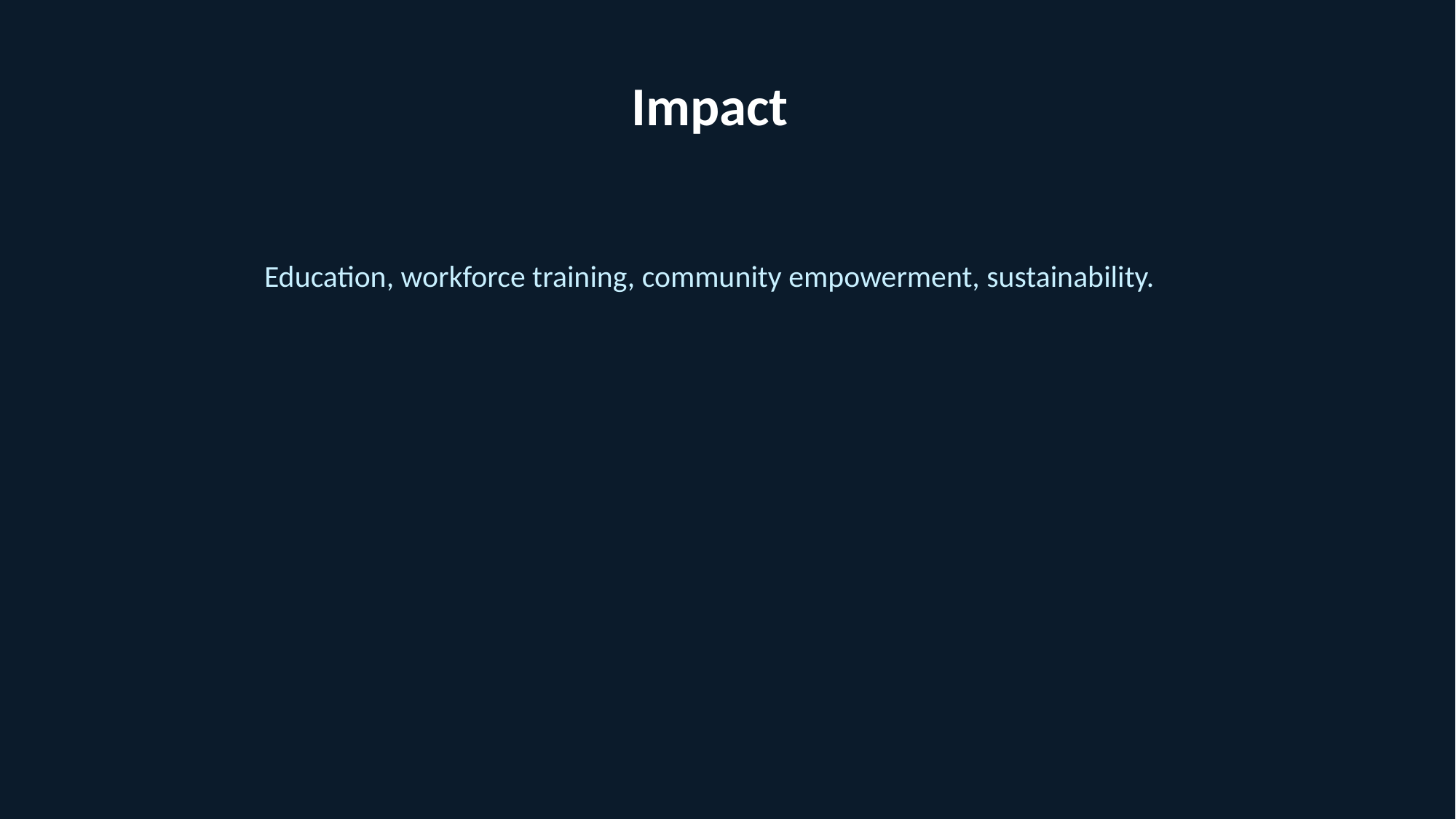

Impact
#

Education, workforce training, community empowerment, sustainability.